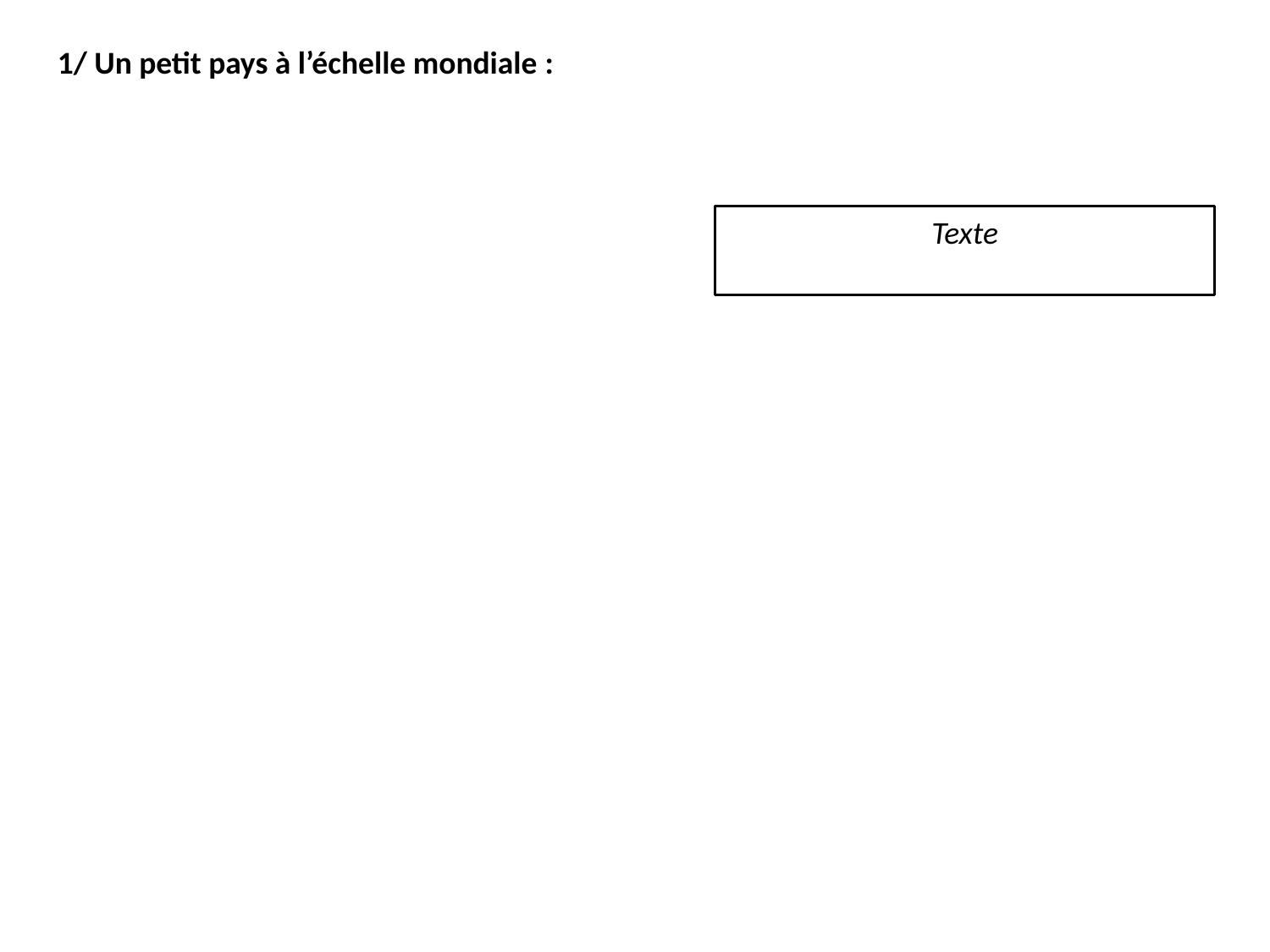

1/ Un petit pays à l’échelle mondiale :
Texte